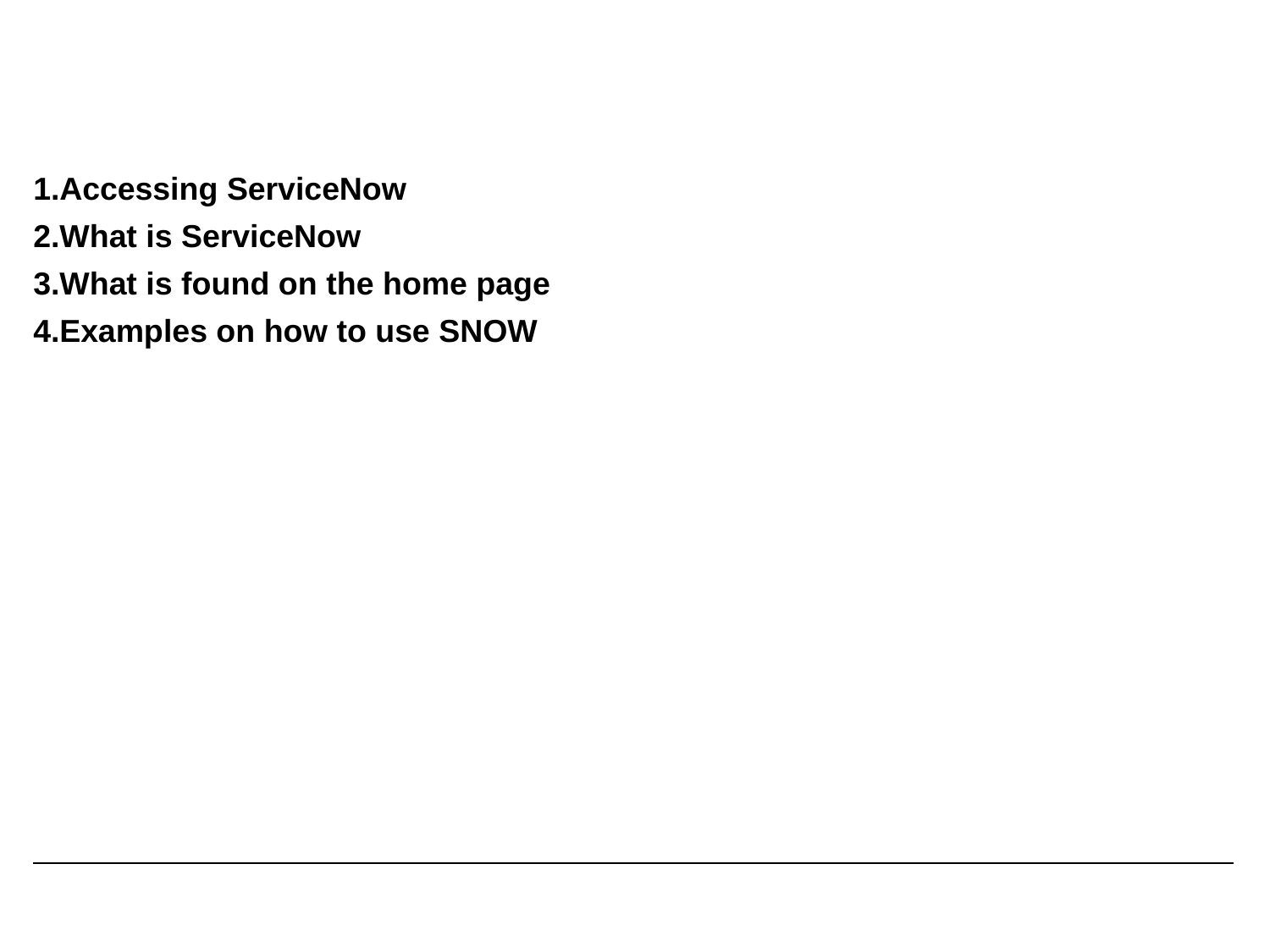

#
Accessing ServiceNow
What is ServiceNow
What is found on the home page
Examples on how to use SNOW